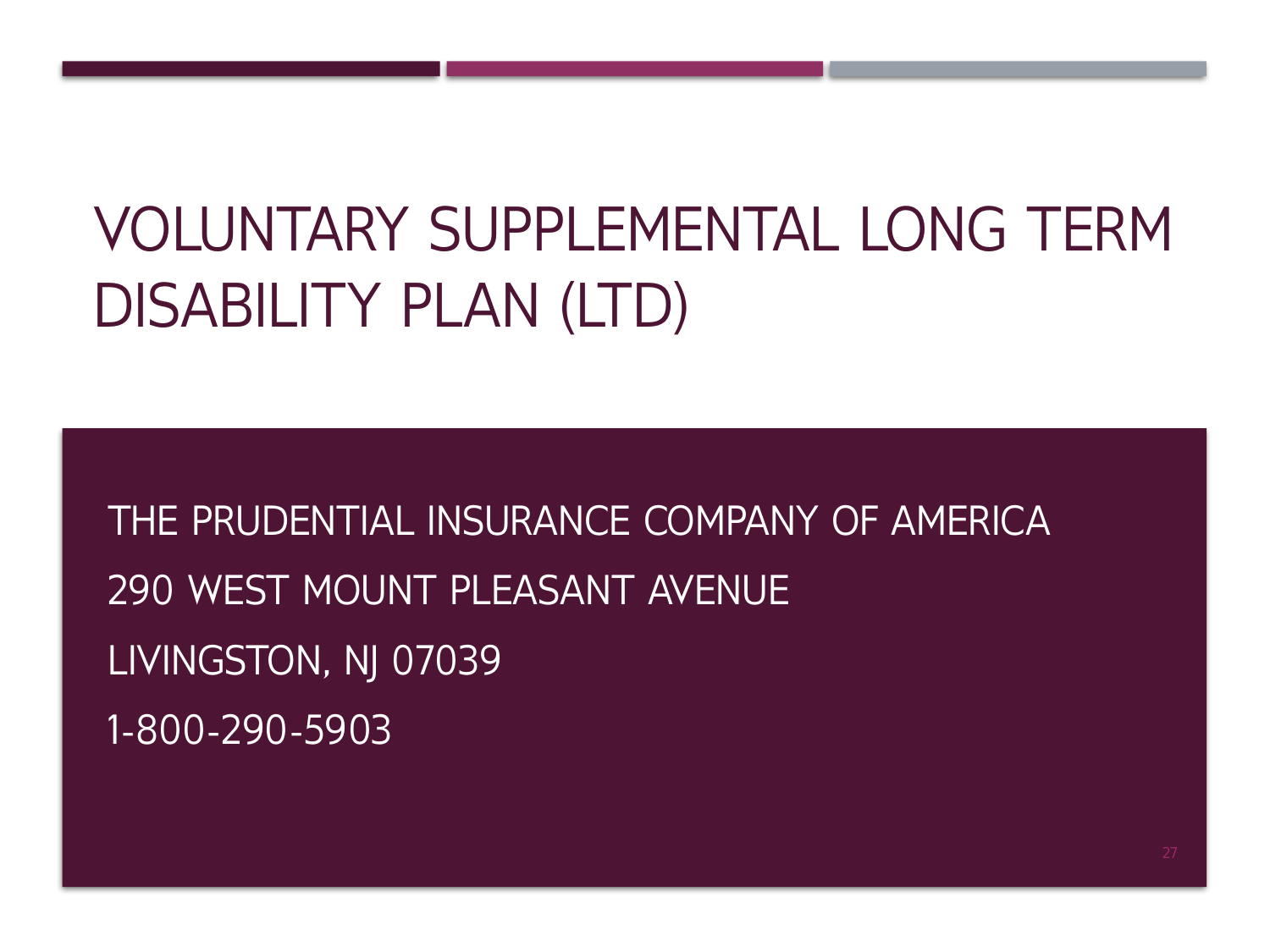

# Voluntary Supplemental Long Term Disability Plan (LTD)
The Prudential Insurance Company of America
290 West Mount Pleasant Avenue
Livingston, NJ 07039
1-800-290-5903
27